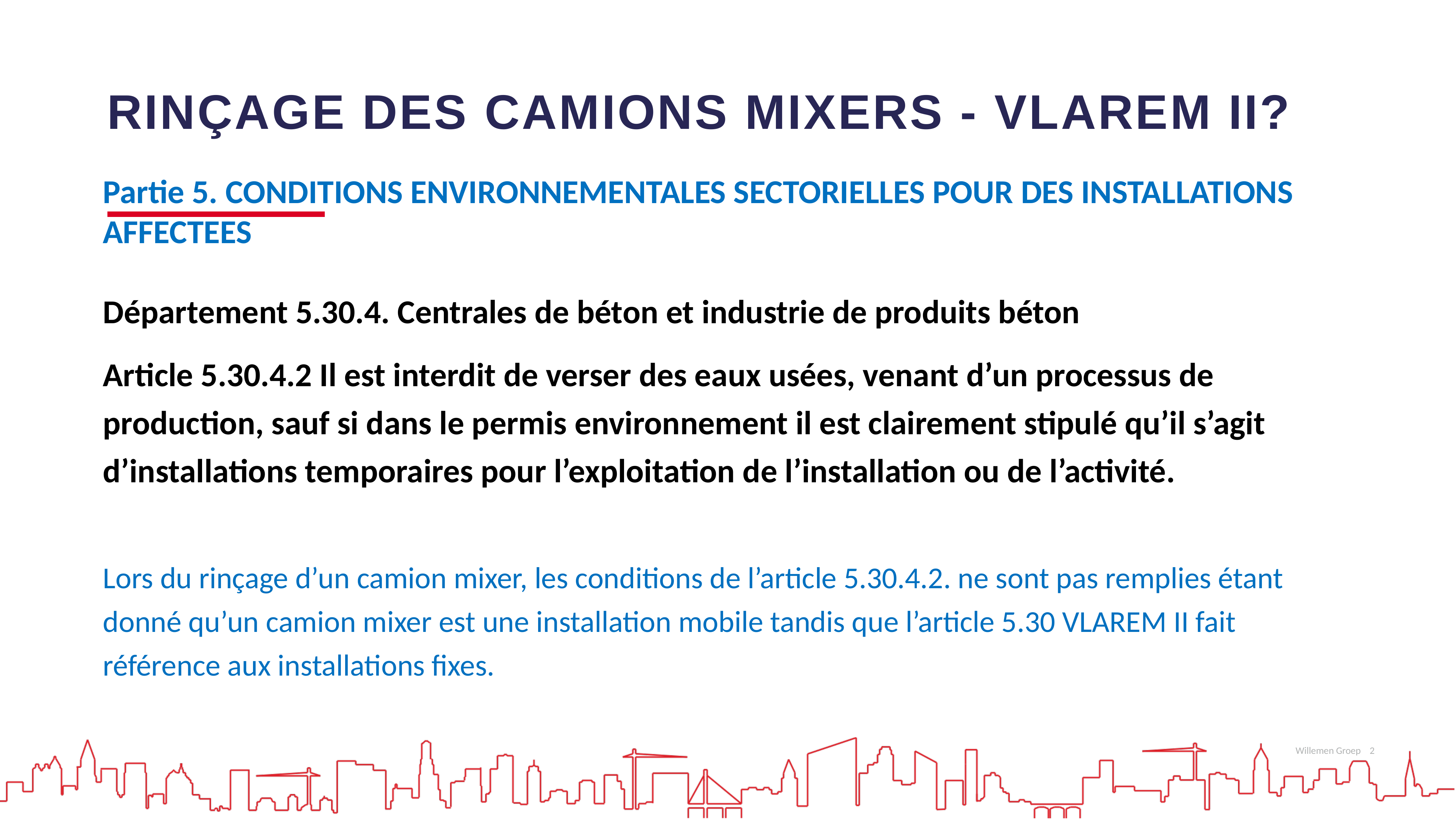

RINçAGE des CAMIONS mixers - VLAREM II?
Partie 5. CONDITIONS ENVIRONNEMENTALES SECTORIELLES POUR DES INSTALLATIONS AFFECTEES
Département 5.30.4. Centrales de béton et industrie de produits béton
Article 5.30.4.2 Il est interdit de verser des eaux usées, venant d’un processus de production, sauf si dans le permis environnement il est clairement stipulé qu’il s’agit d’installations temporaires pour l’exploitation de l’installation ou de l’activité.

Lors du rinçage d’un camion mixer, les conditions de l’article 5.30.4.2. ne sont pas remplies étant donné qu’un camion mixer est une installation mobile tandis que l’article 5.30 VLAREM II fait référence aux installations fixes.